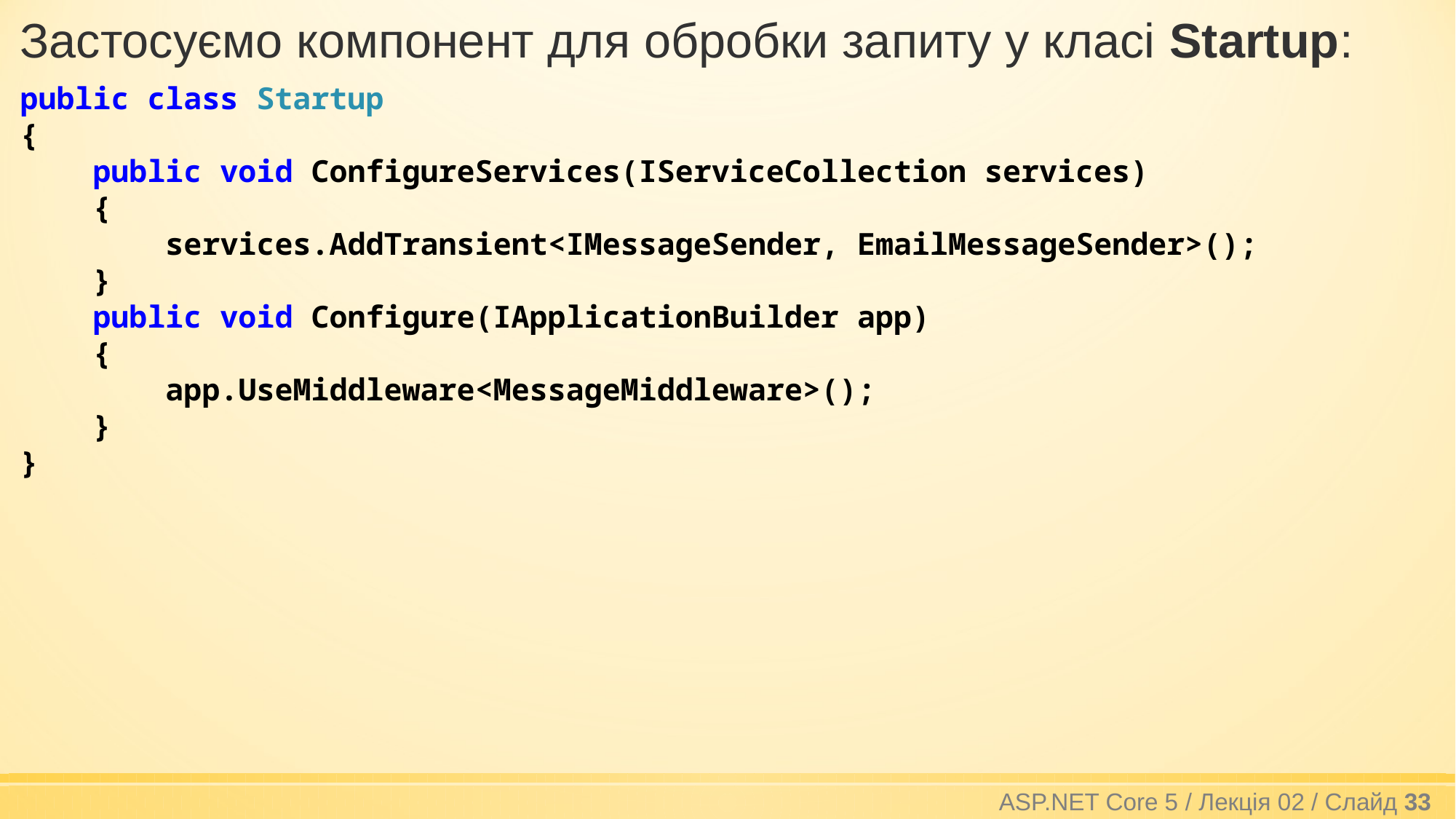

Застосуємо компонент для обробки запиту у класі Startup:
public class Startup
{
    public void ConfigureServices(IServiceCollection services)
    {
        services.AddTransient<IMessageSender, EmailMessageSender>();
    }
    public void Configure(IApplicationBuilder app)
    {
        app.UseMiddleware<MessageMiddleware>();
    }
}
ASP.NET Core 5 / Лекція 02 / Слайд 33